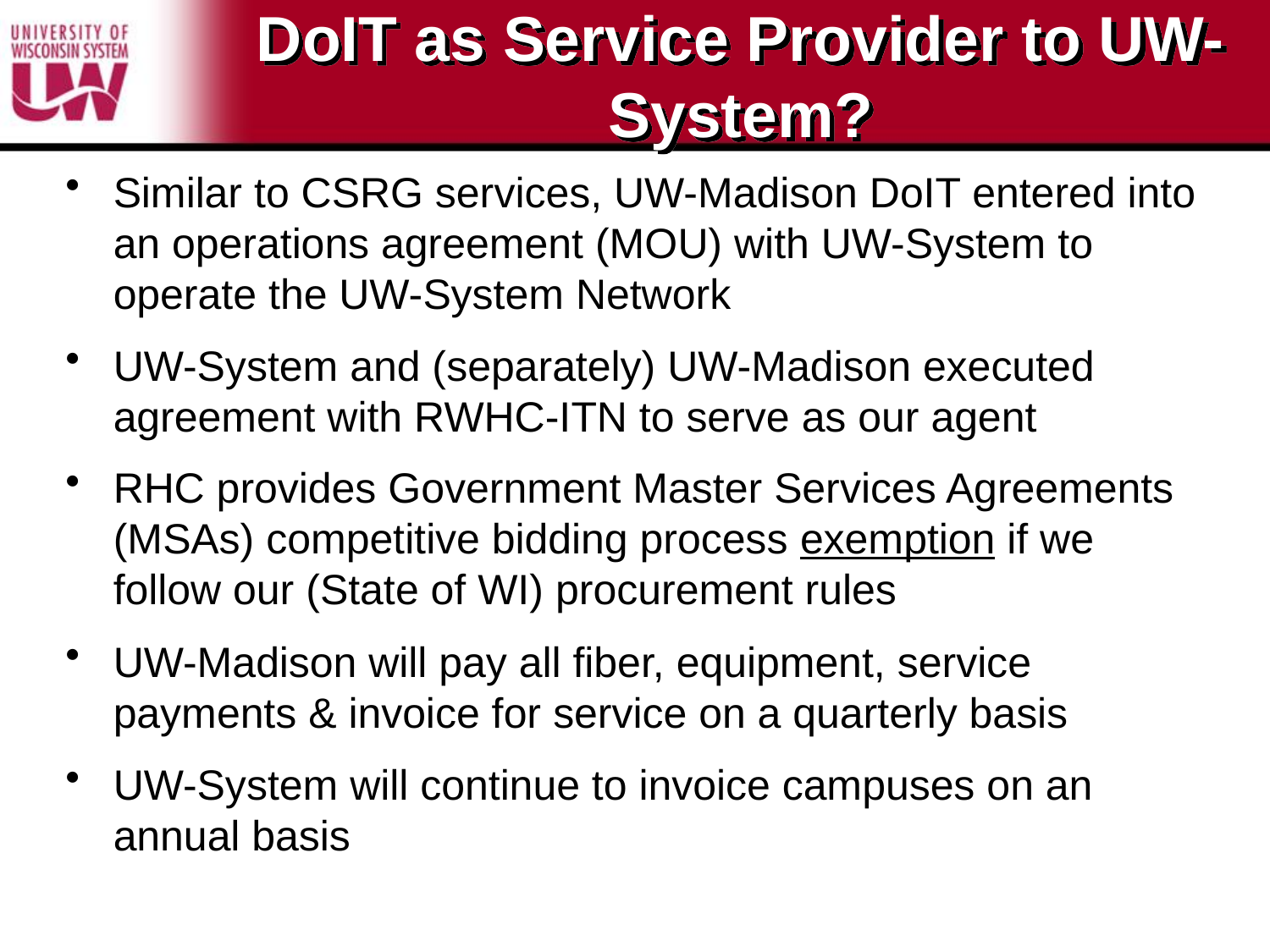

# DoIT as Service Provider to UW-System?
Similar to CSRG services, UW-Madison DoIT entered into an operations agreement (MOU) with UW-System to operate the UW-System Network
UW-System and (separately) UW-Madison executed agreement with RWHC-ITN to serve as our agent
RHC provides Government Master Services Agreements (MSAs) competitive bidding process exemption if we follow our (State of WI) procurement rules
UW-Madison will pay all fiber, equipment, service payments & invoice for service on a quarterly basis
UW-System will continue to invoice campuses on an annual basis